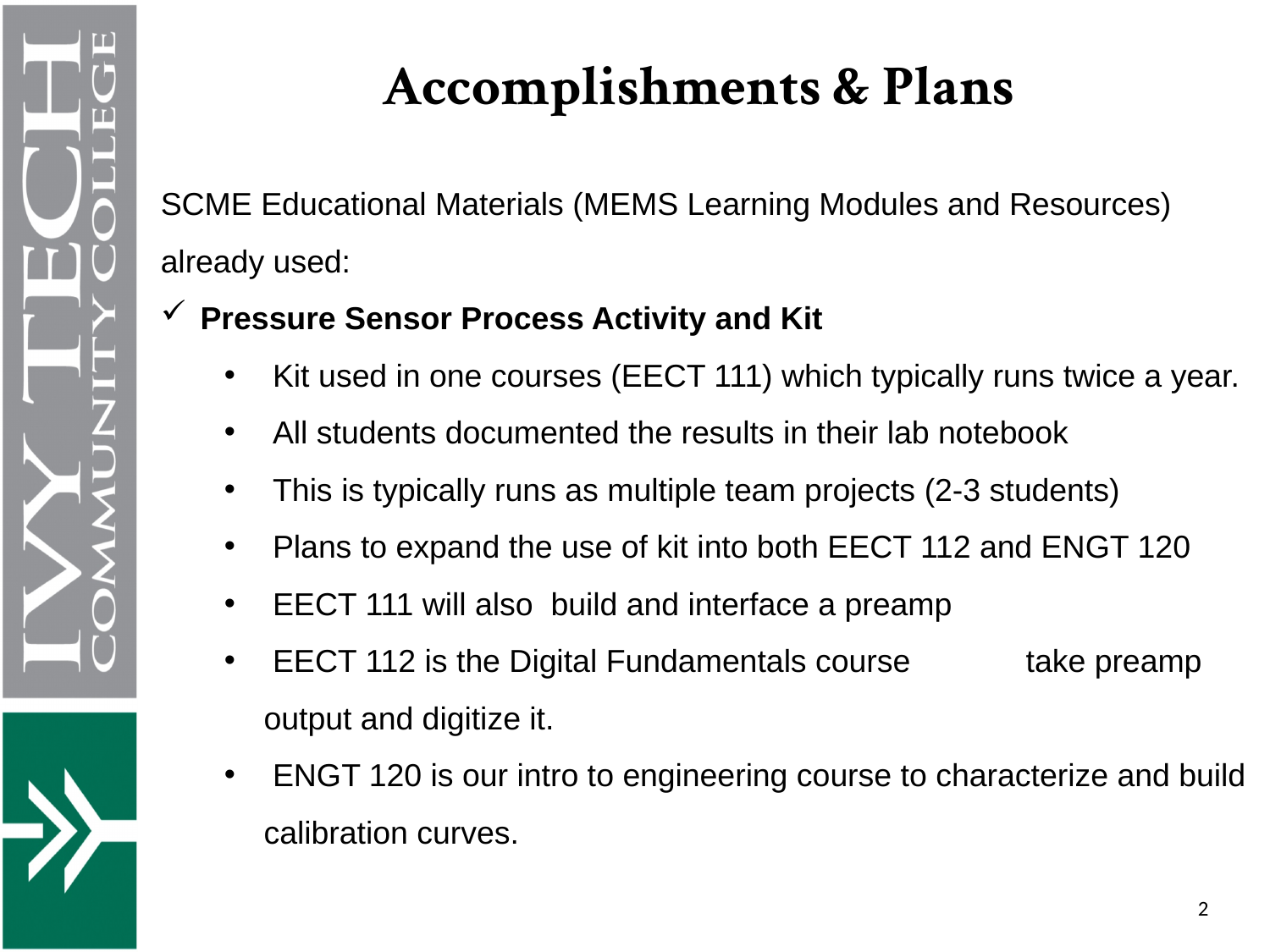

Accomplishments & Plans
SCME Educational Materials (MEMS Learning Modules and Resources) already used:
Pressure Sensor Process Activity and Kit
 Kit used in one courses (EECT 111) which typically runs twice a year.
 All students documented the results in their lab notebook
 This is typically runs as multiple team projects (2-3 students)
 Plans to expand the use of kit into both EECT 112 and ENGT 120
 EECT 111 will also  build and interface a preamp
 EECT 112 is the Digital Fundamentals course	take preamp output and digitize it.
 ENGT 120 is our intro to engineering course to characterize and build calibration curves.
2